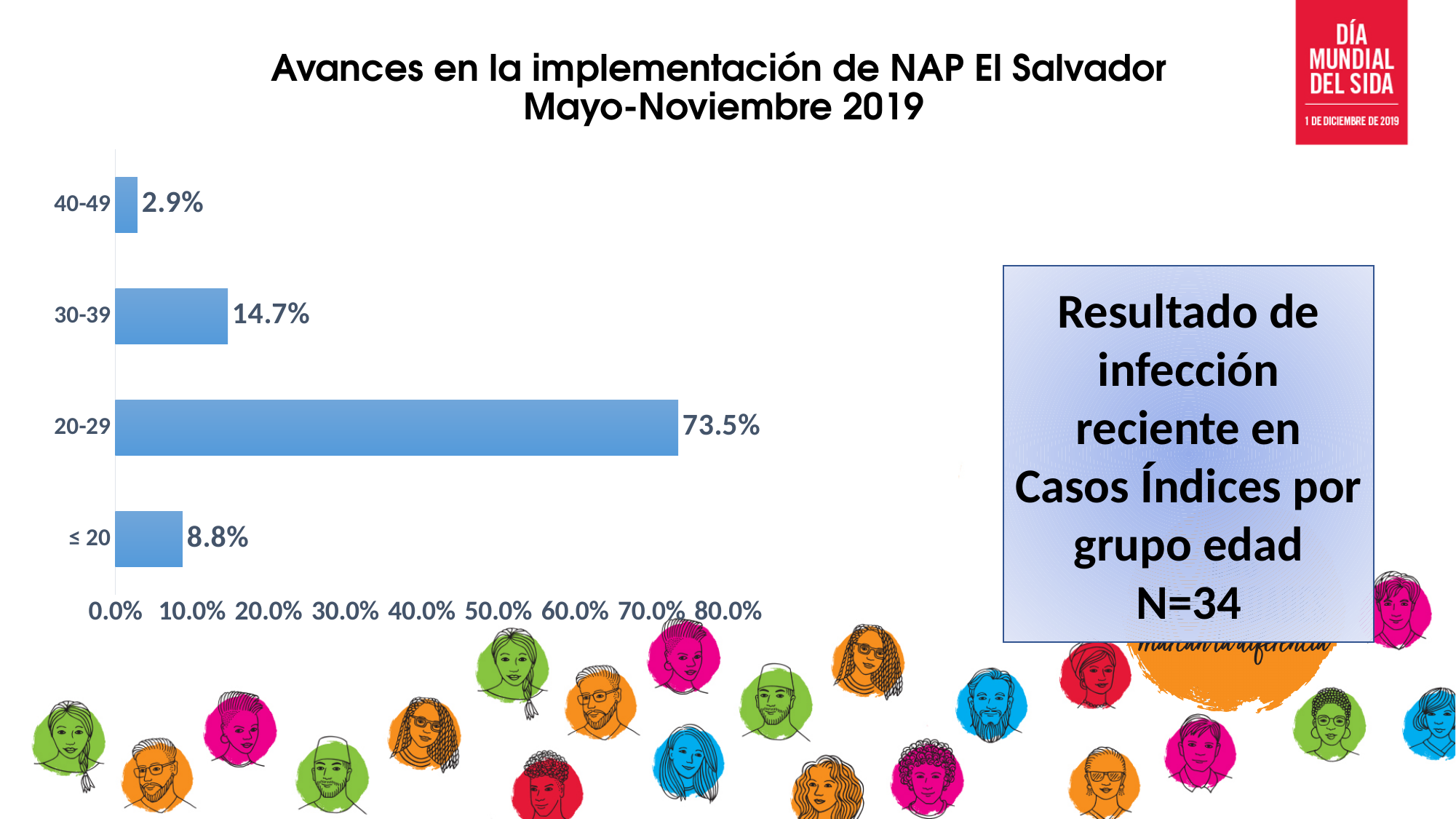

Avances en la implementación de NAP El Salvador
Mayo-Noviembre 2019

### Chart

| Category |  |
|---|---|
| ≤ 20 | 0.088 |
| 20-29 | 0.735 |
| 30-39 | 0.147 |
| 40-49 | 0.029 |
Resultado de infección reciente en Casos Índices por grupo edad
N=34